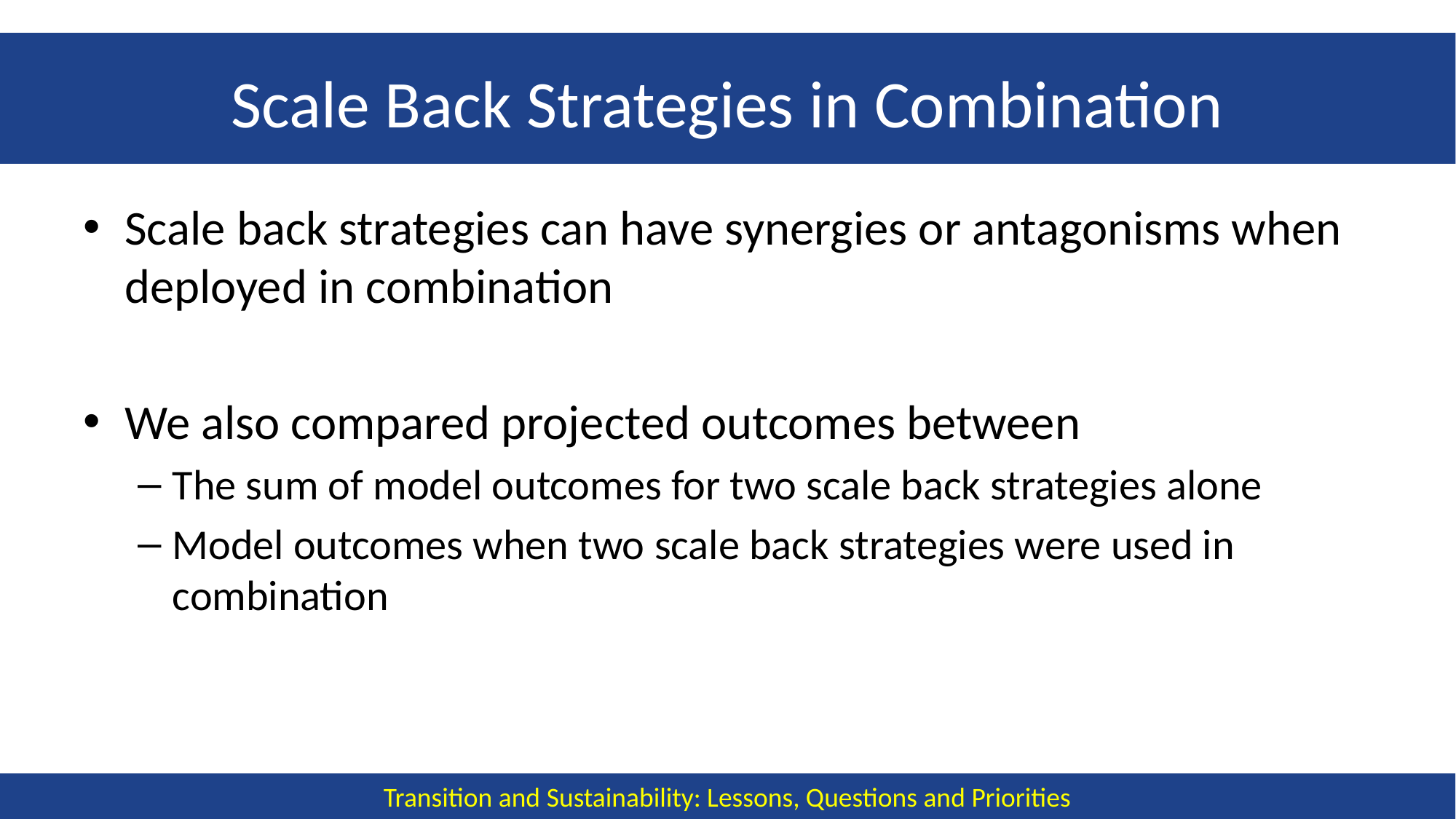

# Scale Back Strategies in Combination
Scale back strategies can have synergies or antagonisms when deployed in combination

We also compared projected outcomes between
The sum of model outcomes for two scale back strategies alone
Model outcomes when two scale back strategies were used in combination